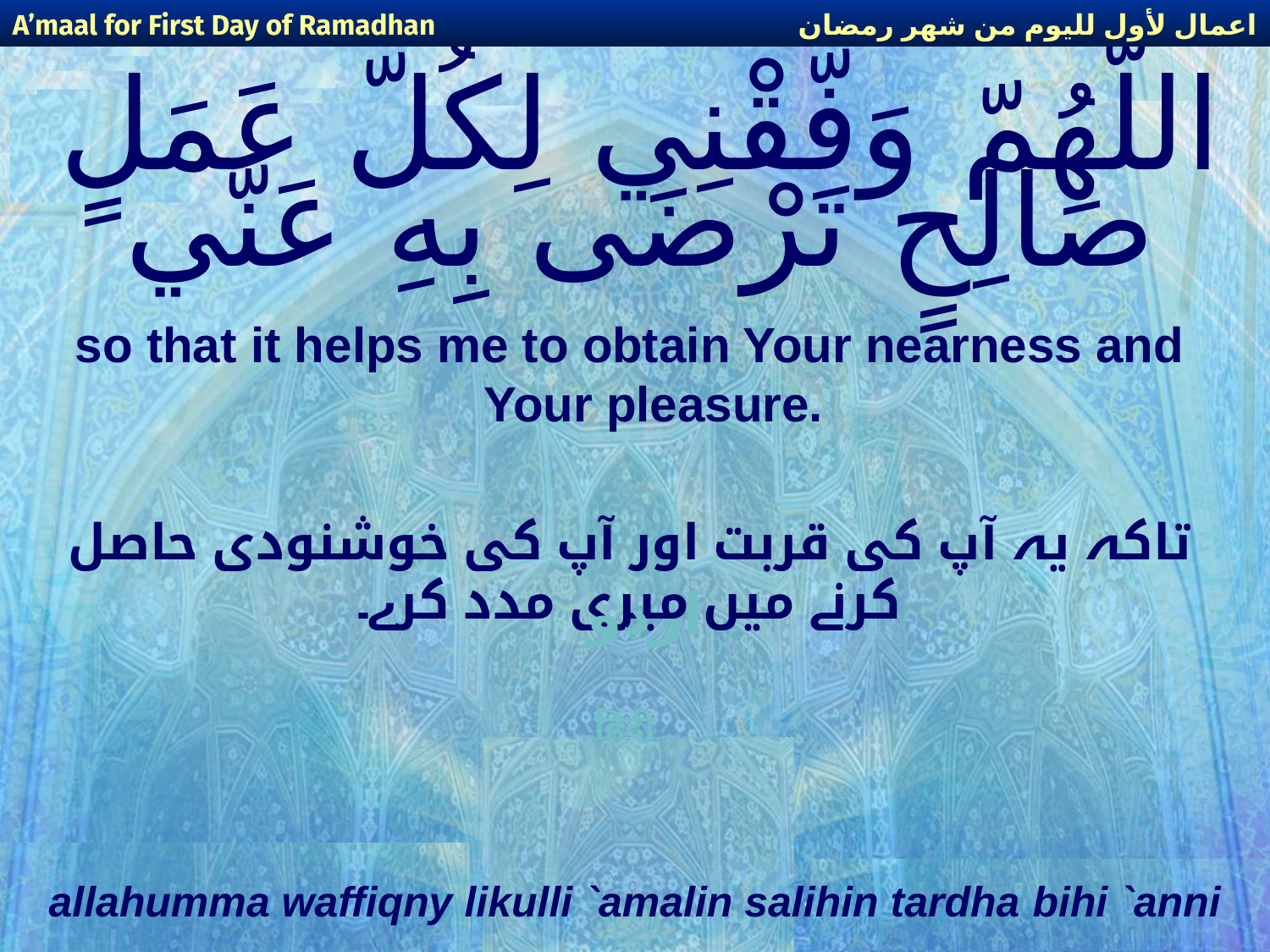

اعمال لأول لليوم من شهر رمضان
A’maal for First Day of Ramadhan
# اللّهُمّ وَفّقْنِي لِكُلّ عَمَلٍ صَالِحٍ تَرْضَى بِهِ عَنّي
so that it helps me to obtain Your nearness and Your pleasure.

تاکہ یہ آپ کی قربت اور آپ کی خوشنودی حاصل کرنے میں میری مدد کرے۔

اردو
हिंदी
allahumma waffiqny likulli `amalin salihin tardha bihi `anni